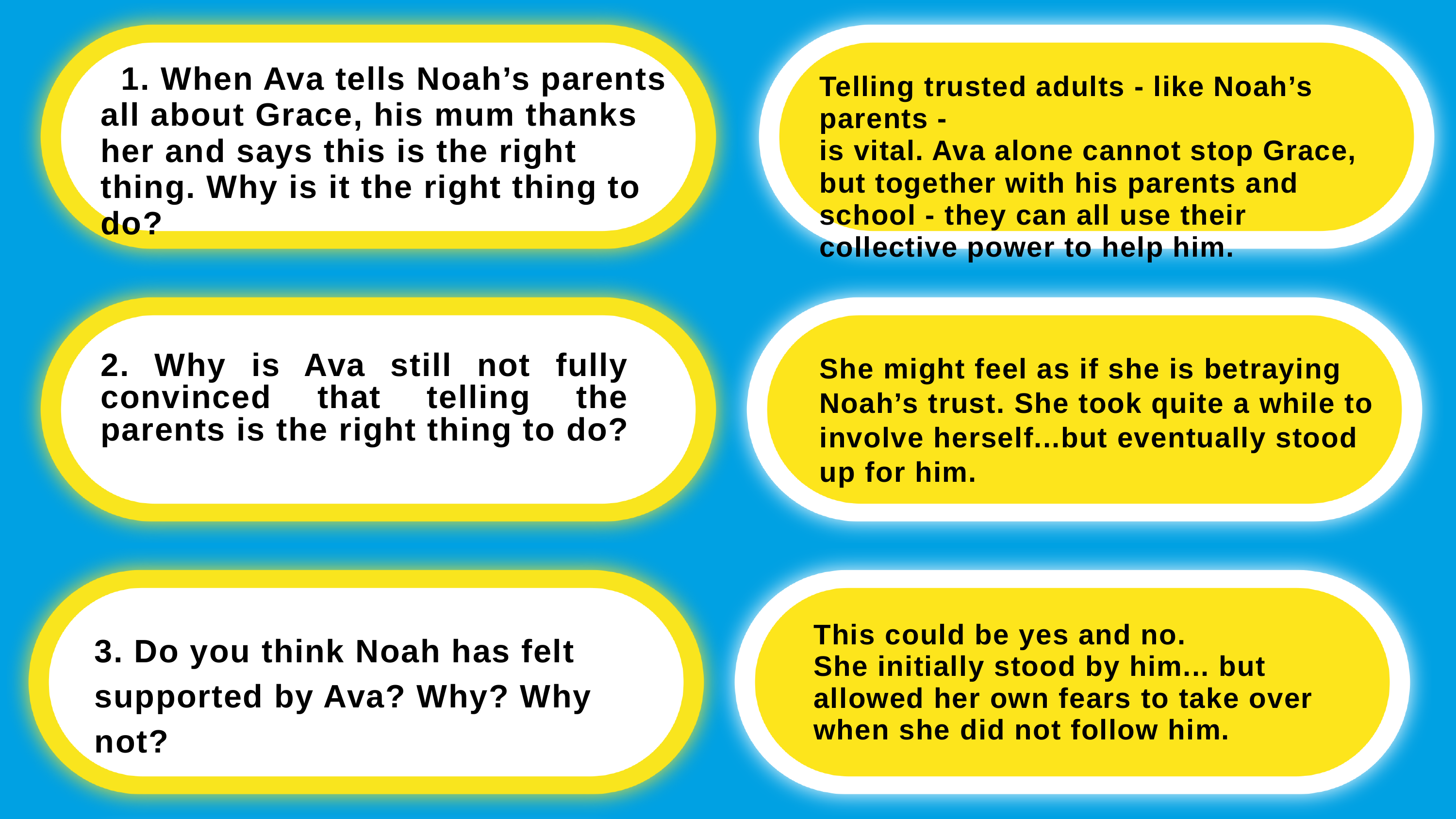

1. When Ava tells Noah’s parents all about Grace, his mum thanks her and says this is the right thing. Why is it the right thing to do?
Telling trusted adults - like Noah’s parents -
is vital. Ava alone cannot stop Grace, but together with his parents and school - they can all use their collective power to help him.

She might feel as if she is betraying Noah’s trust. She took quite a while to involve herself...but eventually stood up for him.
2. Why is Ava still not fully convinced that telling the parents is the right thing to do?

This could be yes and no.
She initially stood by him... but allowed her own fears to take over when she did not follow him.
3. Do you think Noah has felt supported by Ava? Why? Why not?